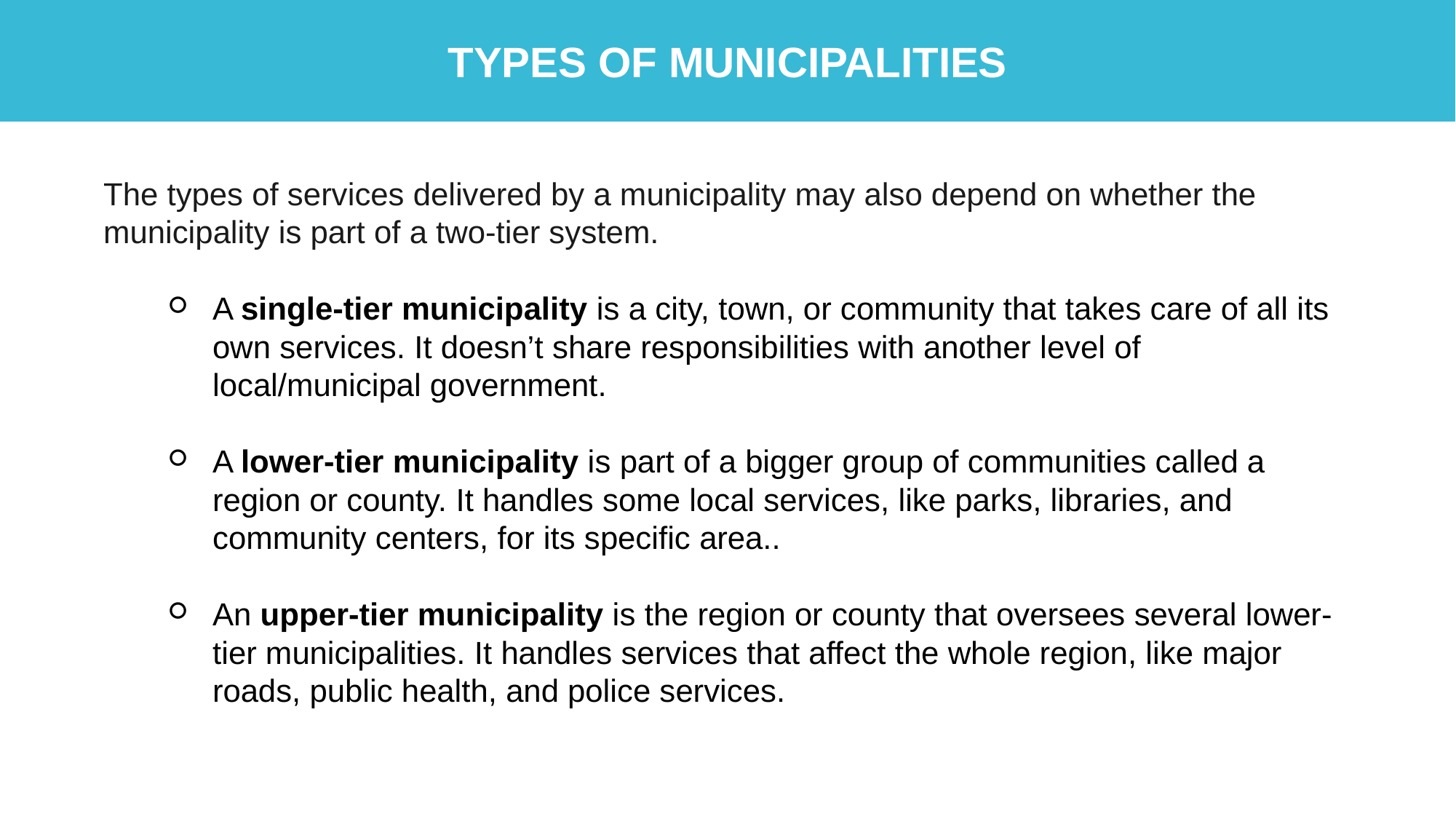

TYPES OF MUNICIPALITIES
The types of services delivered by a municipality may also depend on whether the municipality is part of a two-tier system.

A single-tier municipality is a city, town, or community that takes care of all its own services. It doesn’t share responsibilities with another level of local/municipal government.

A lower-tier municipality is part of a bigger group of communities called a region or county. It handles some local services, like parks, libraries, and community centers, for its specific area..

An upper-tier municipality is the region or county that oversees several lower-tier municipalities. It handles services that affect the whole region, like major roads, public health, and police services.